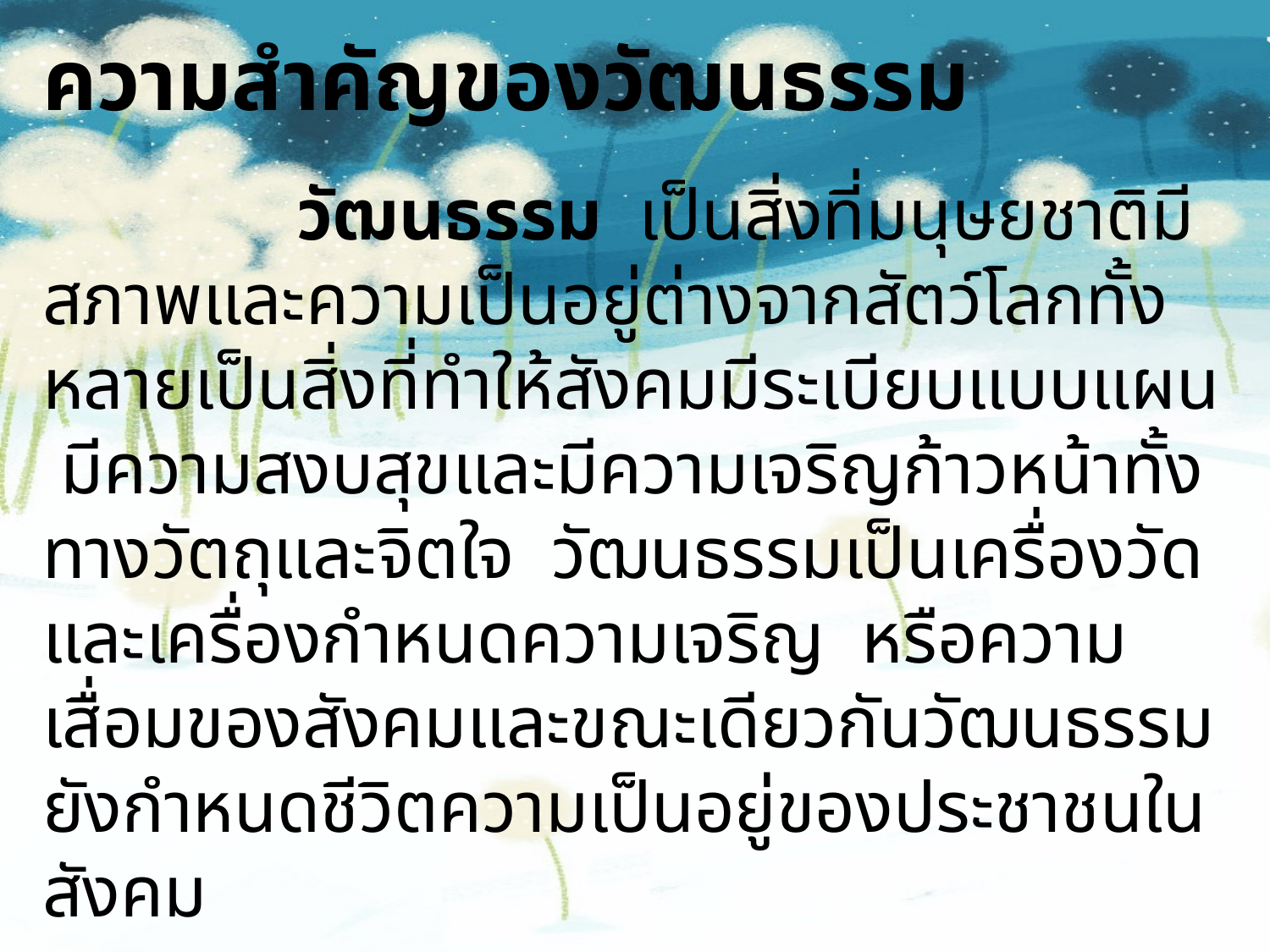

ความสำคัญของวัฒนธรรม

		วัฒนธรรม  เป็นสิ่งที่มนุษยชาติมีสภาพและความเป็นอยู่ต่างจากสัตว์โลกทั้งหลายเป็นสิ่งที่ทำให้สังคมมีระเบียบแบบแผน  มีความสงบสุขและมีความเจริญก้าวหน้าทั้งทางวัตถุและจิตใจ  วัฒนธรรมเป็นเครื่องวัดและเครื่องกำหนดความเจริญ  หรือความเสื่อมของสังคมและขณะเดียวกันวัฒนธรรมยังกำหนดชีวิตความเป็นอยู่ของประชาชนในสังคม